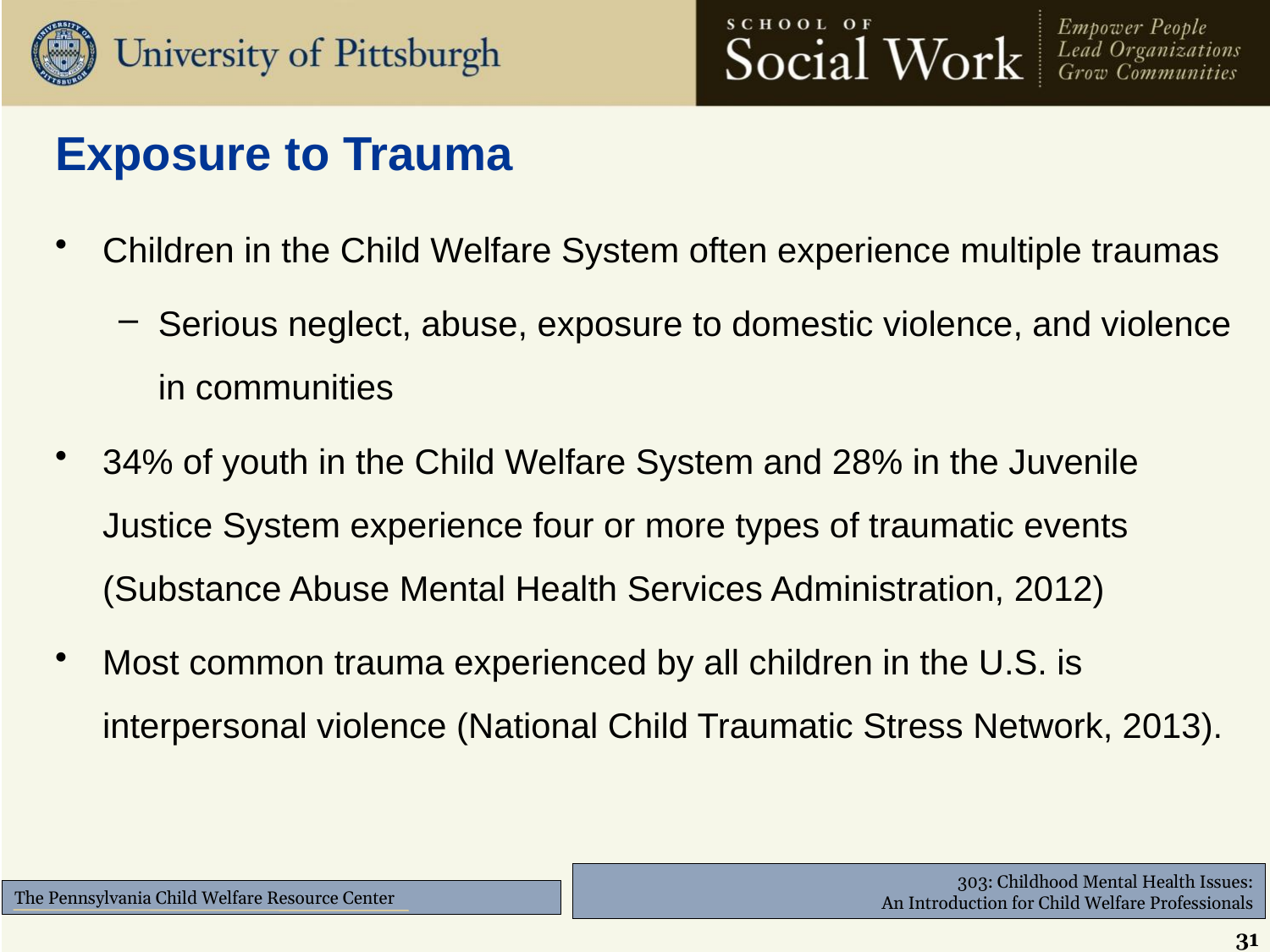

# Exposure to Trauma
Children in the Child Welfare System often experience multiple traumas
Serious neglect, abuse, exposure to domestic violence, and violence in communities
34% of youth in the Child Welfare System and 28% in the Juvenile Justice System experience four or more types of traumatic events (Substance Abuse Mental Health Services Administration, 2012)
Most common trauma experienced by all children in the U.S. is interpersonal violence (National Child Traumatic Stress Network, 2013).
31